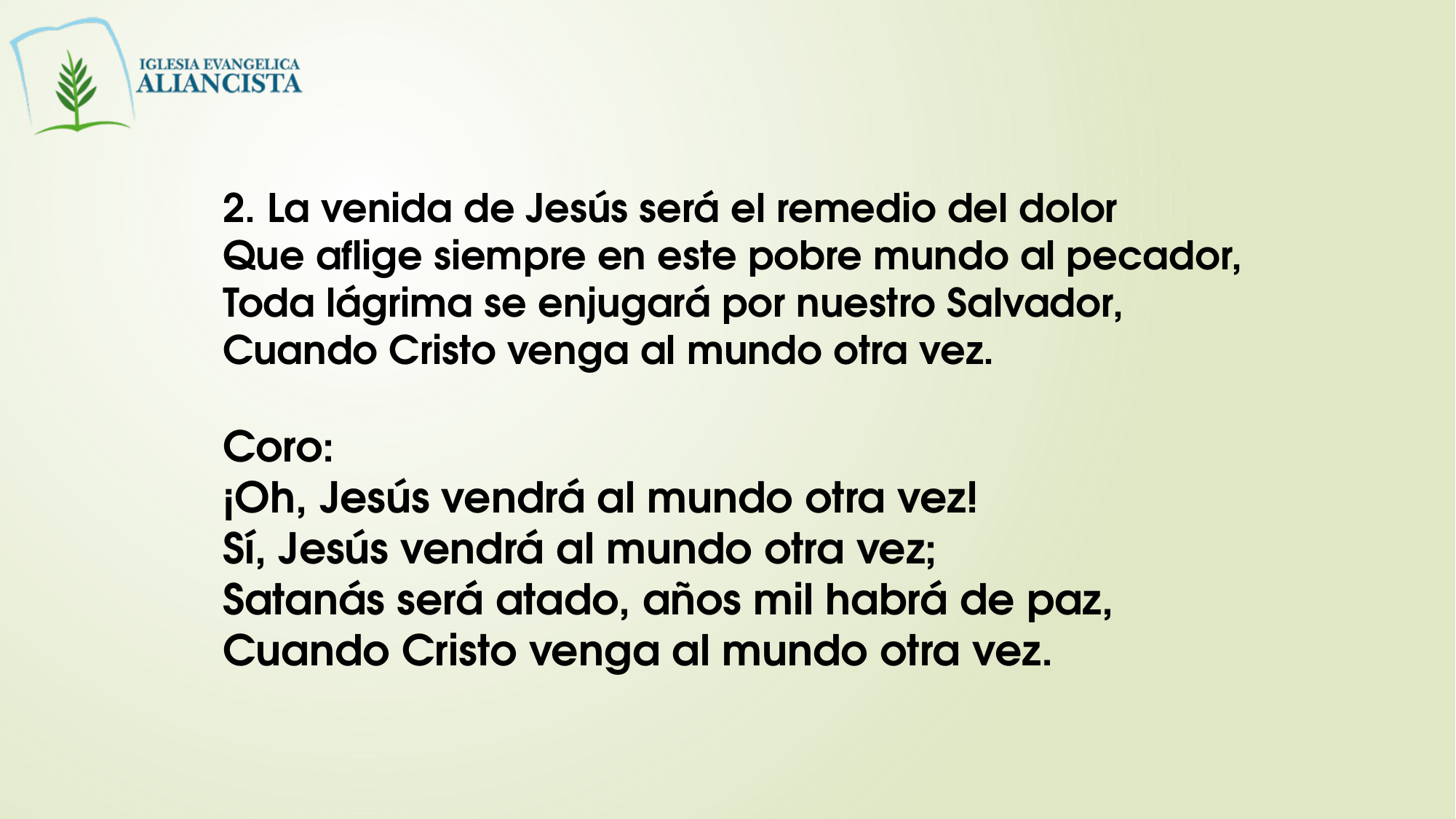

2. La venida de Jesús será el remedio del dolor
Que aflige siempre en este pobre mundo al pecador,
Toda lágrima se enjugará por nuestro Salvador,
Cuando Cristo venga al mundo otra vez.

Coro:
¡Oh, Jesús vendrá al mundo otra vez!
Sí, Jesús vendrá al mundo otra vez;
Satanás será atado, años mil habrá de paz,
Cuando Cristo venga al mundo otra vez.